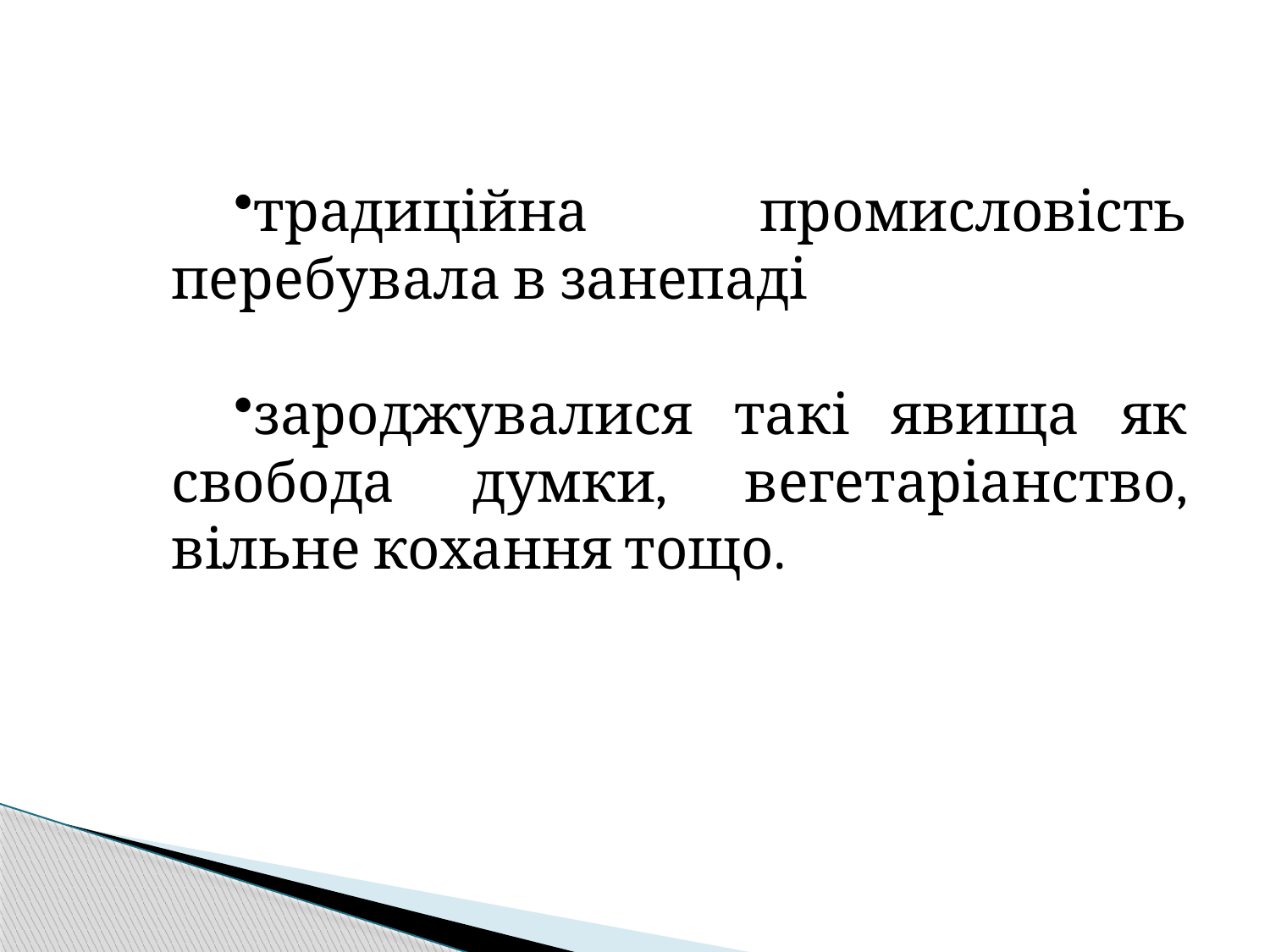

традиційна промисловість перебувала в занепаді

зароджувалися такі явища як свобода думки, вегетаріанство, вільне кохання тощо.